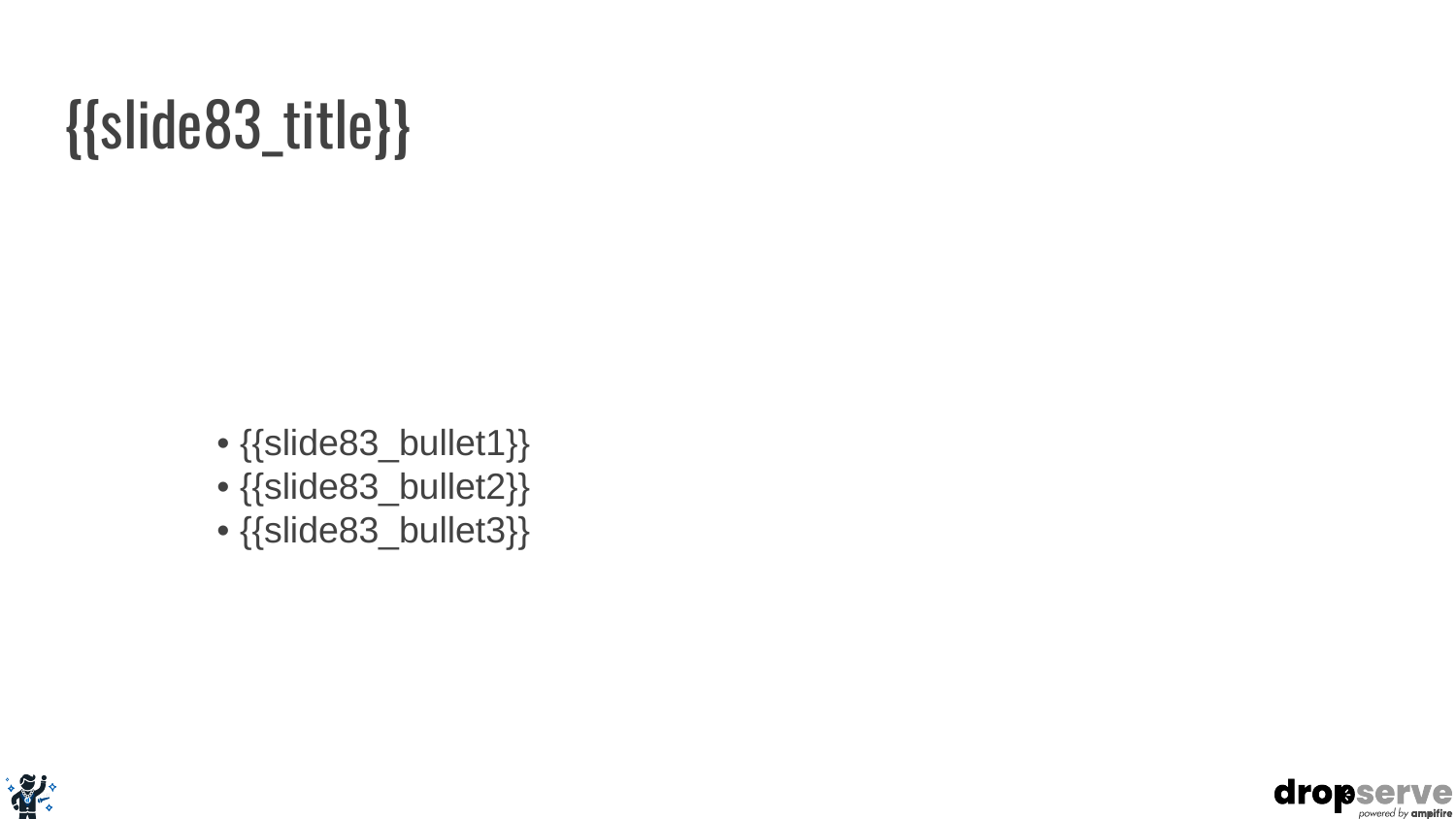

# {{slide83_title}}
• {{slide83_bullet1}}
• {{slide83_bullet2}}
• {{slide83_bullet3}}